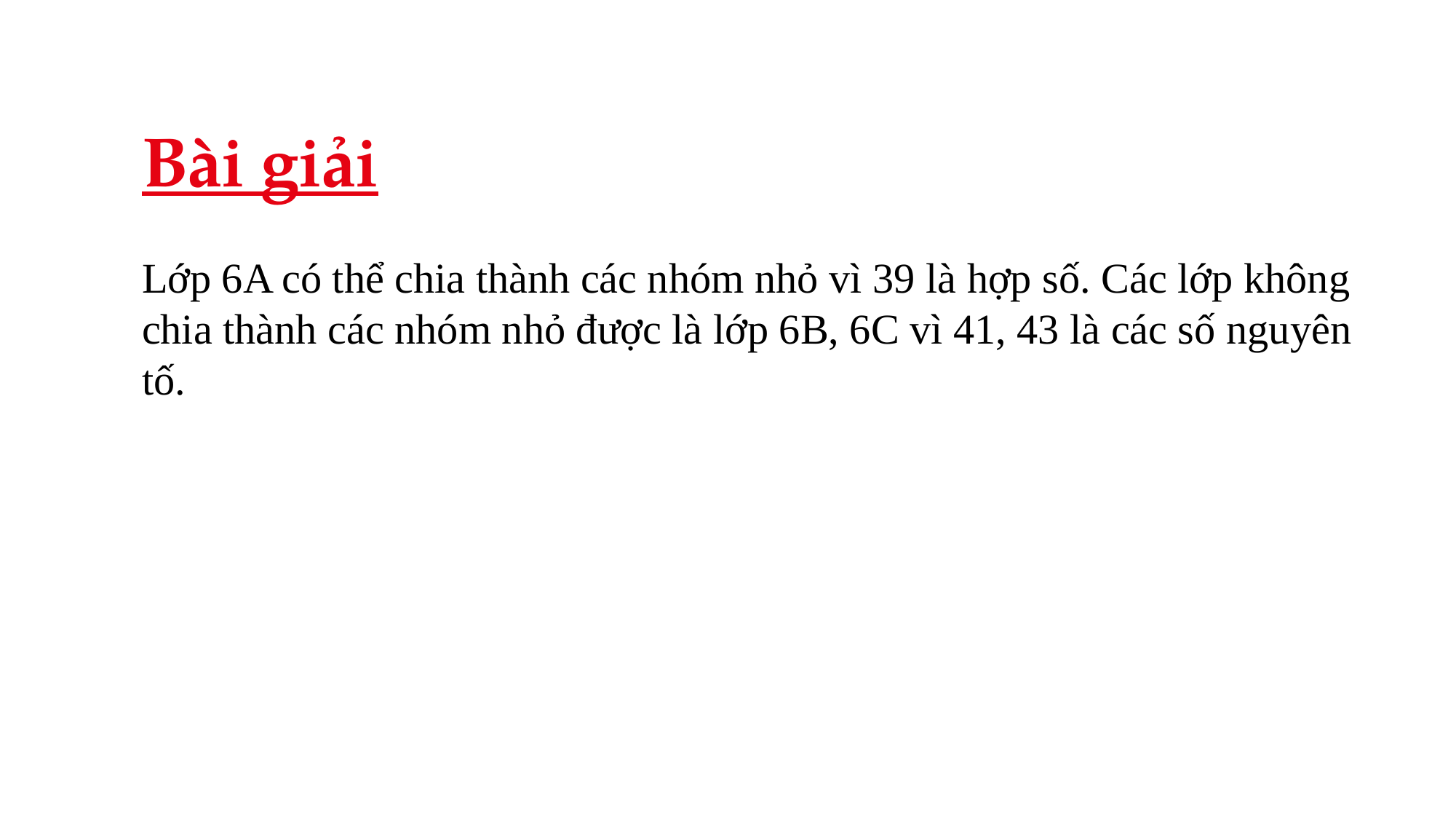

# Bài giải
Lớp 6A có thể chia thành các nhóm nhỏ vì 39 là hợp số. Các lớp không chia thành các nhóm nhỏ được là lớp 6B, 6C vì 41, 43 là các số nguyên tố.